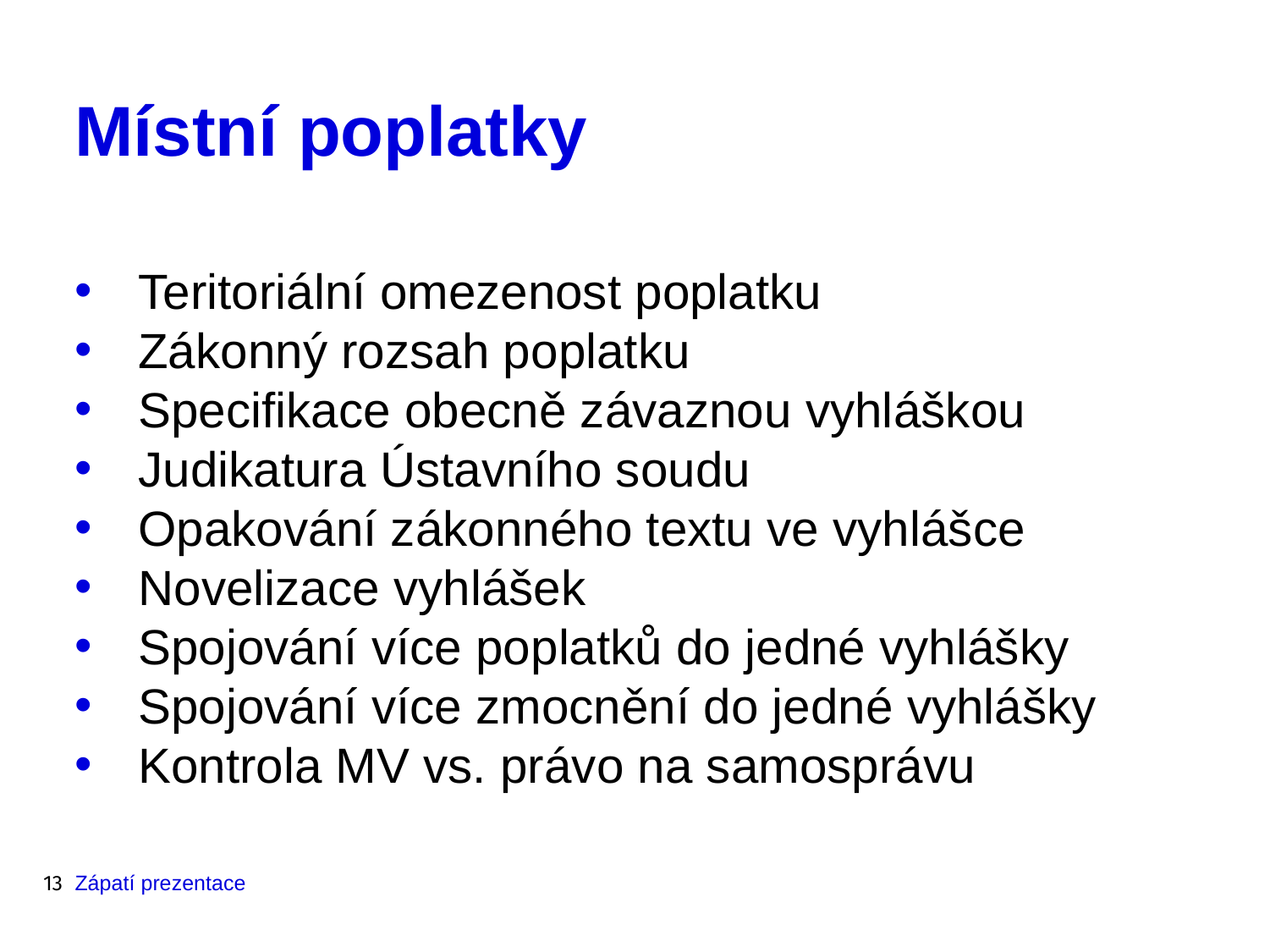

# Místní poplatky
Teritoriální omezenost poplatku
Zákonný rozsah poplatku
Specifikace obecně závaznou vyhláškou
Judikatura Ústavního soudu
Opakování zákonného textu ve vyhlášce
Novelizace vyhlášek
Spojování více poplatků do jedné vyhlášky
Spojování více zmocnění do jedné vyhlášky
Kontrola MV vs. právo na samosprávu
13
Zápatí prezentace